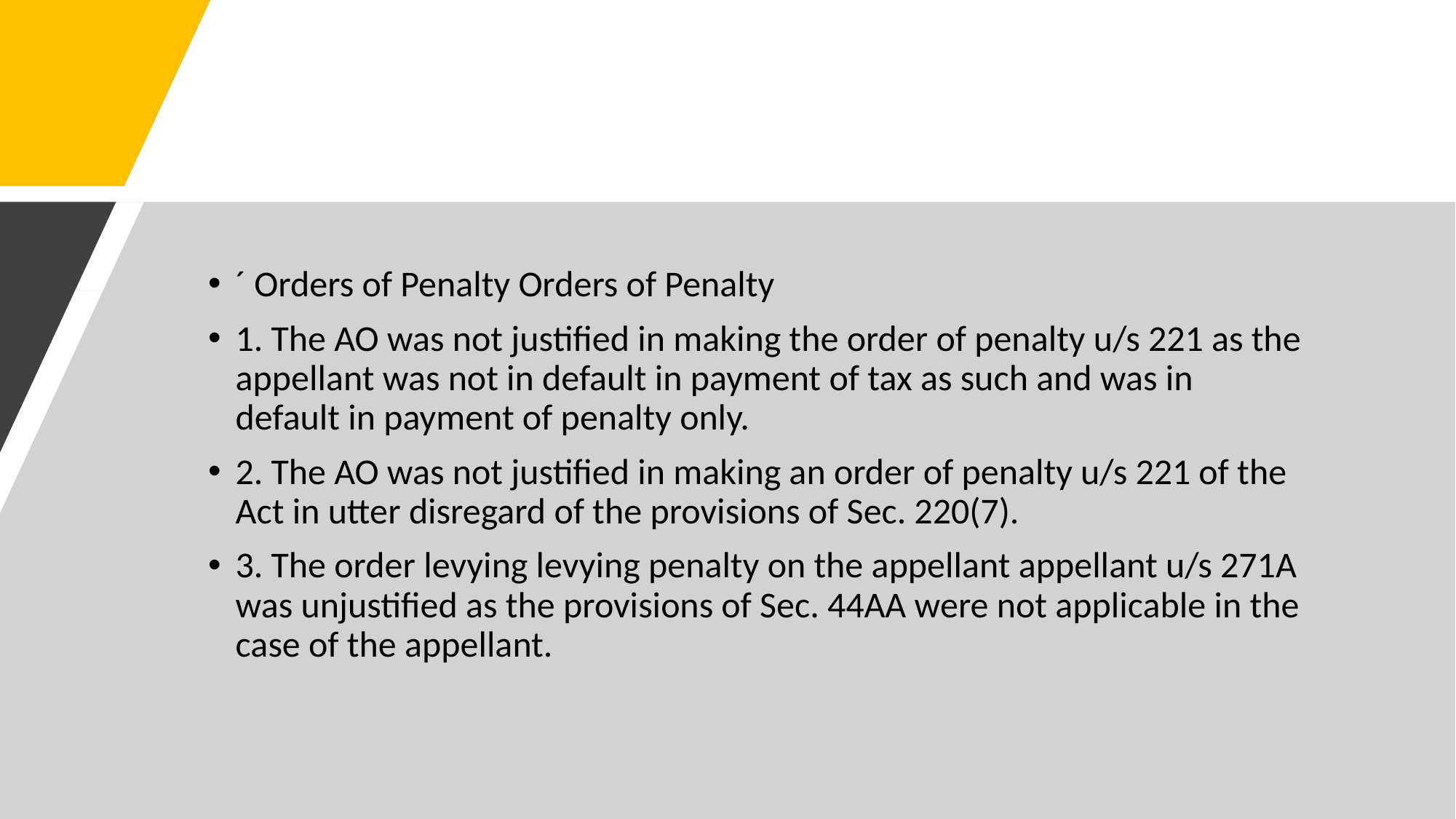

#

´ Orders of Penalty Orders of Penalty
1. The AO was not justified in making the order of penalty u/s 221 as the appellant was not in default in payment of tax as such and was in default in payment of penalty only.
2. The AO was not justified in making an order of penalty u/s 221 of the Act in utter disregard of the provisions of Sec. 220(7).
3. The order levying levying penalty on the appellant appellant u/s 271A was unjustified as the provisions of Sec. 44AA were not applicable in the case of the appellant.